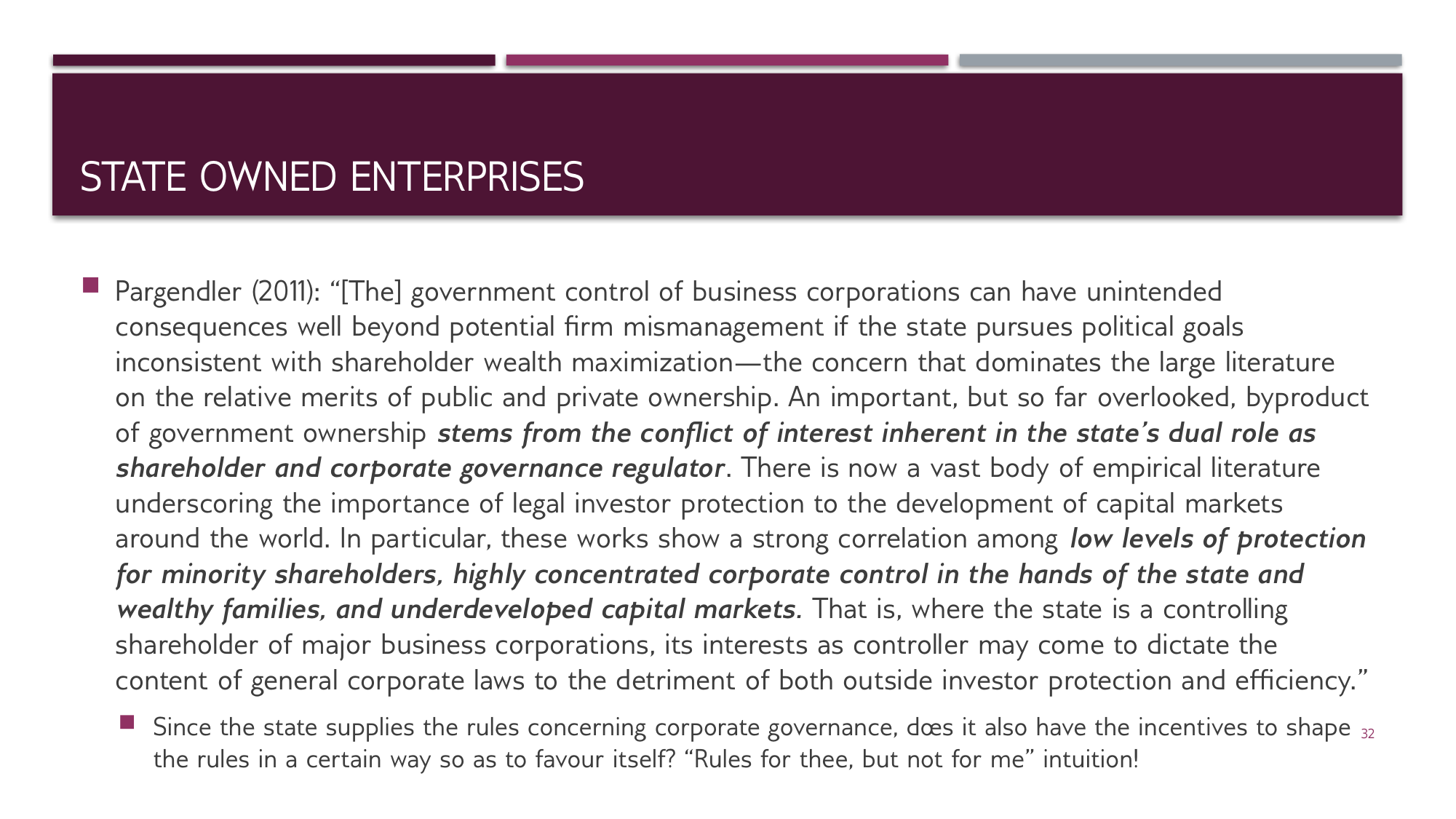

# State owned enterprises
Pargendler (2011): “[The] government control of business corporations can have unintended consequences well beyond potential firm mismanagement if the state pursues political goals inconsistent with shareholder wealth maximization—the concern that dominates the large literature on the relative merits of public and private ownership. An important, but so far overlooked, byproduct of government ownership stems from the conflict of interest inherent in the state’s dual role as shareholder and corporate governance regulator. There is now a vast body of empirical literature underscoring the importance of legal investor protection to the development of capital markets around the world. In particular, these works show a strong correlation among low levels of protection for minority shareholders, highly concentrated corporate control in the hands of the state and wealthy families, and underdeveloped capital markets. That is, where the state is a controlling shareholder of major business corporations, its interests as controller may come to dictate the content of general corporate laws to the detriment of both outside investor protection and efficiency.”
Since the state supplies the rules concerning corporate governance, does it also have the incentives to shape the rules in a certain way so as to favour itself? “Rules for thee, but not for me” intuition!
32